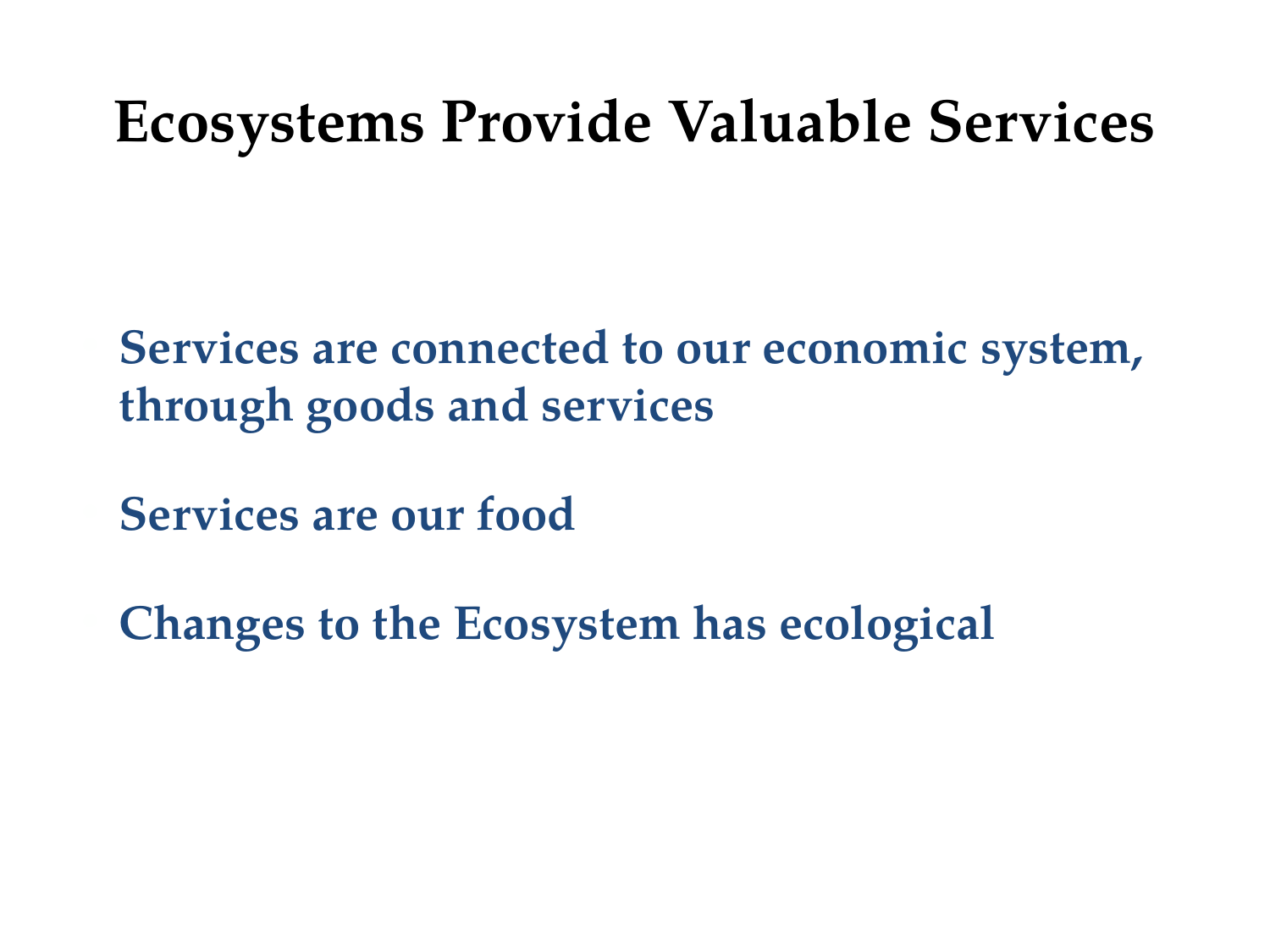

# Ecosystems Provide Valuable Services
Services are connected to our economic system, through goods and services
Services are our food
Changes to the Ecosystem has ecological consequences, social consequences, and economical consequences